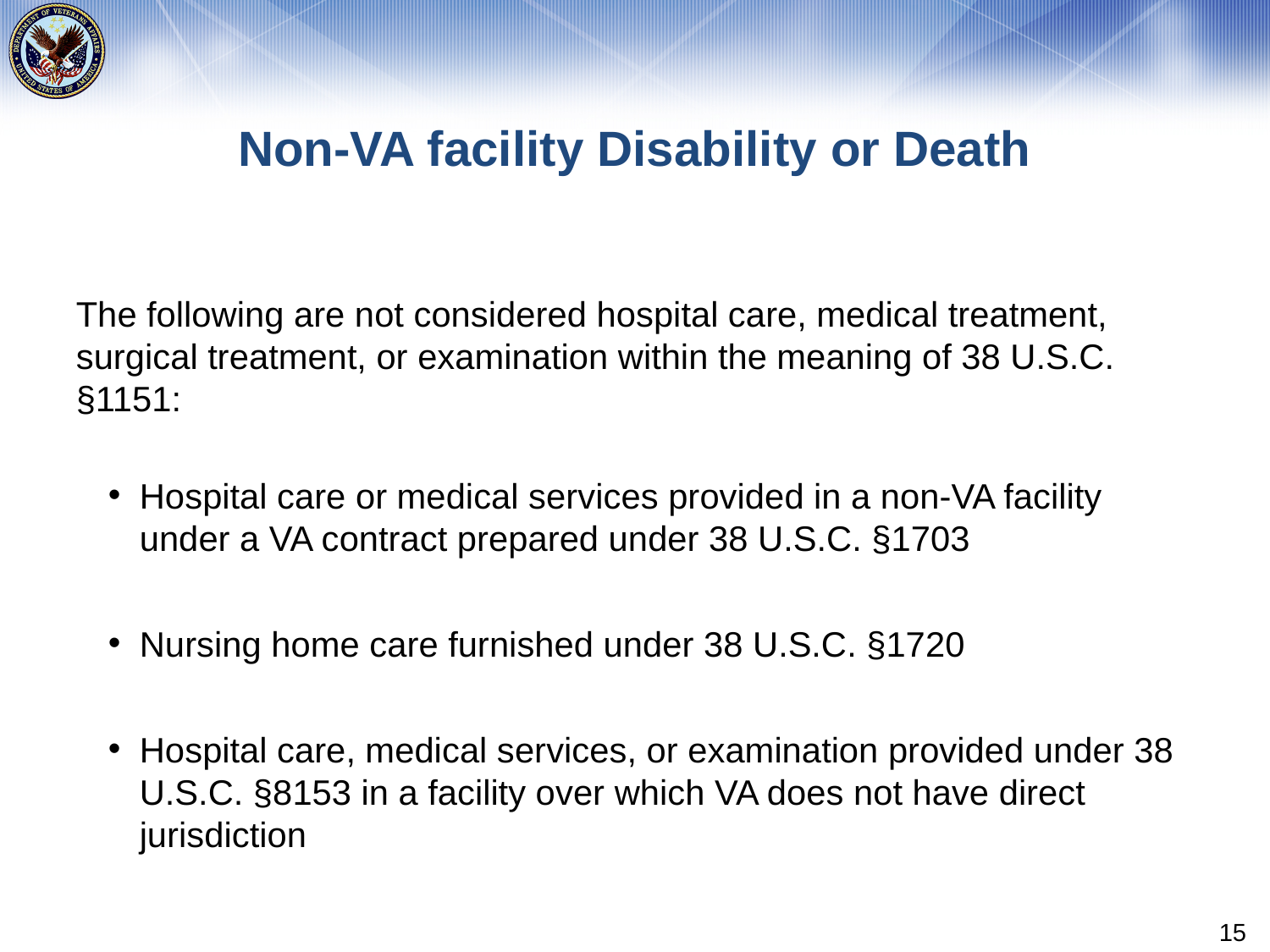

# Non-VA facility Disability or Death
The following are not considered hospital care, medical treatment, surgical treatment, or examination within the meaning of 38 U.S.C. §1151:
Hospital care or medical services provided in a non-VA facility under a VA contract prepared under 38 U.S.C. §1703

Nursing home care furnished under 38 U.S.C. §1720

Hospital care, medical services, or examination provided under 38 U.S.C. §8153 in a facility over which VA does not have direct jurisdiction
15